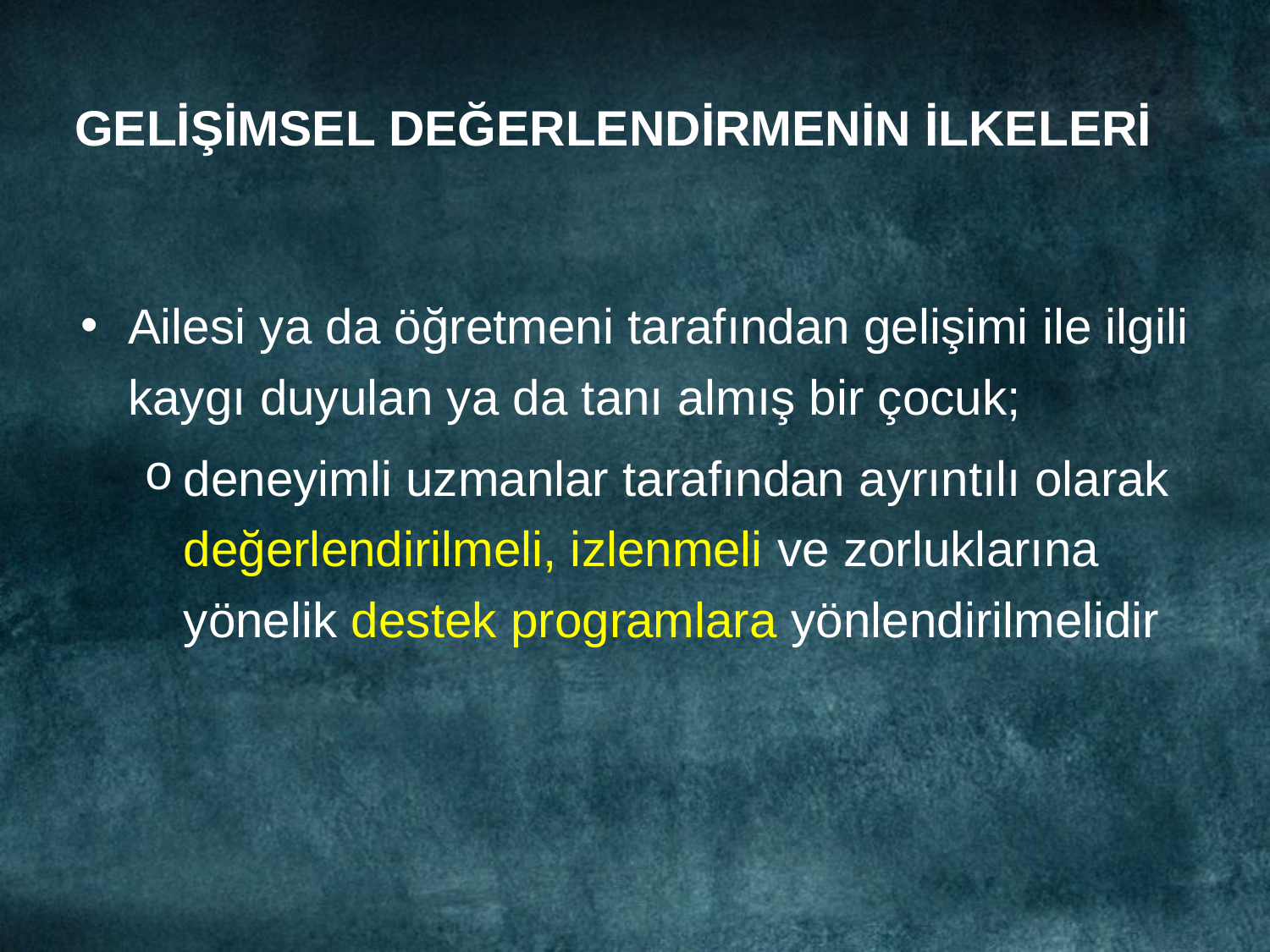

# GELİŞİMSEL DEĞERLENDİRMENİN İLKELERİ
Ailesi ya da öğretmeni tarafından gelişimi ile ilgili kaygı duyulan ya da tanı almış bir çocuk;
deneyimli uzmanlar tarafından ayrıntılı olarak değerlendirilmeli, izlenmeli ve zorluklarına yönelik destek programlara yönlendirilmelidir